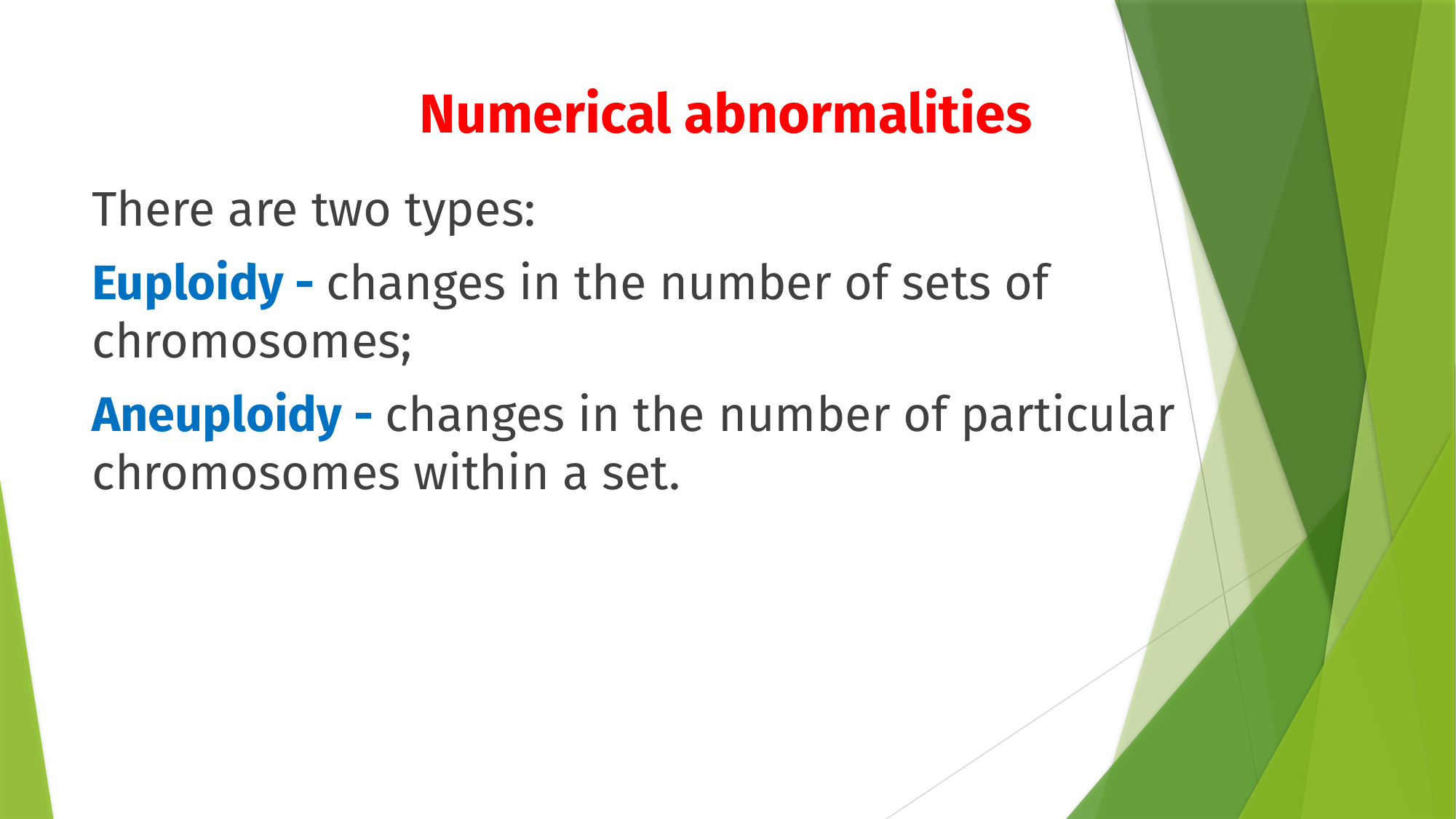

# Numerical abnormalities
There are two types:
Euploidy - changes in the number of sets of chromosomes;
Aneuploidy - changes in the number of particular chromosomes within a set.